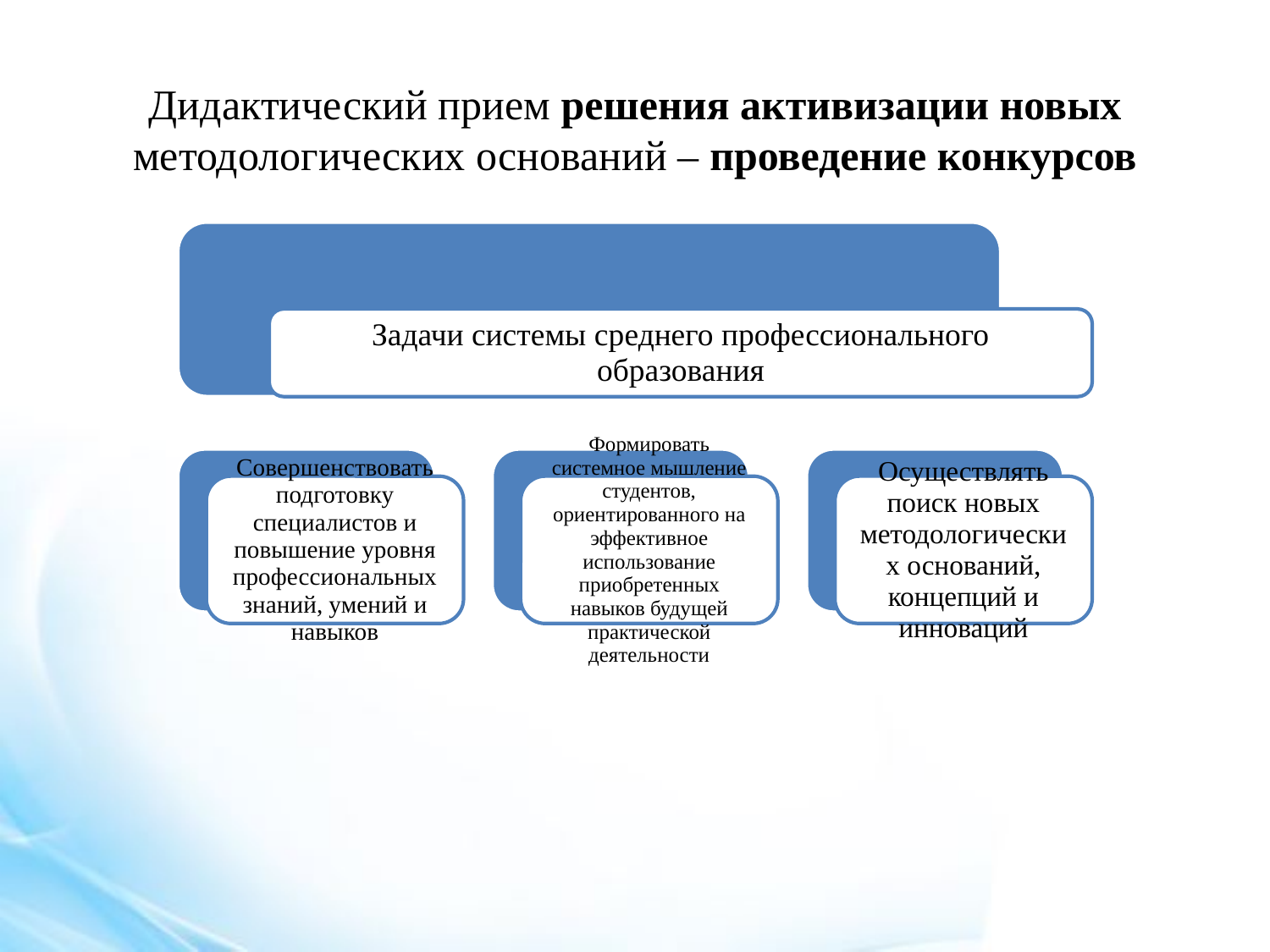

# Дидактический прием решения активизации новых методологических оснований – проведение конкурсов
Задачи системы среднего профессионального образования
Совершенствовать подготовку специалистов и повышение уровня профессиональных знаний, умений и навыков
Формировать системное мышление студентов, ориентированного на эффективное использование приобретенных навыков будущей практической деятельности
Осуществлять поиск новых методологических оснований, концепций и инноваций